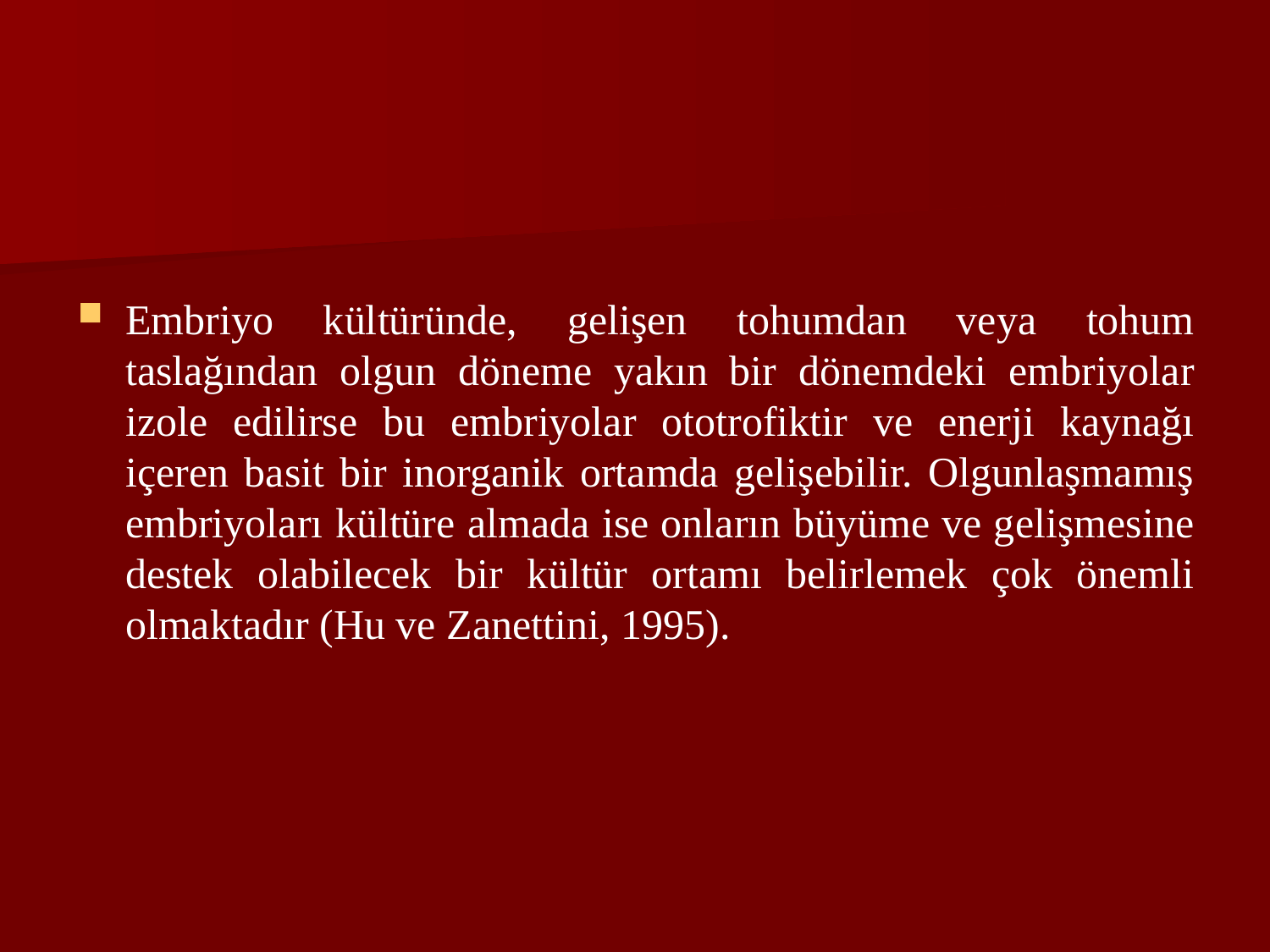

Embriyo kültüründe, gelişen tohumdan veya tohum taslağından olgun döneme yakın bir dönemdeki embriyolar izole edilirse bu embriyolar ototrofiktir ve enerji kaynağı içeren basit bir inorganik ortamda gelişebilir. Olgunlaşmamış embriyoları kültüre almada ise onların büyüme ve gelişmesine destek olabilecek bir kültür ortamı belirlemek çok önemli olmaktadır (Hu ve Zanettini, 1995).